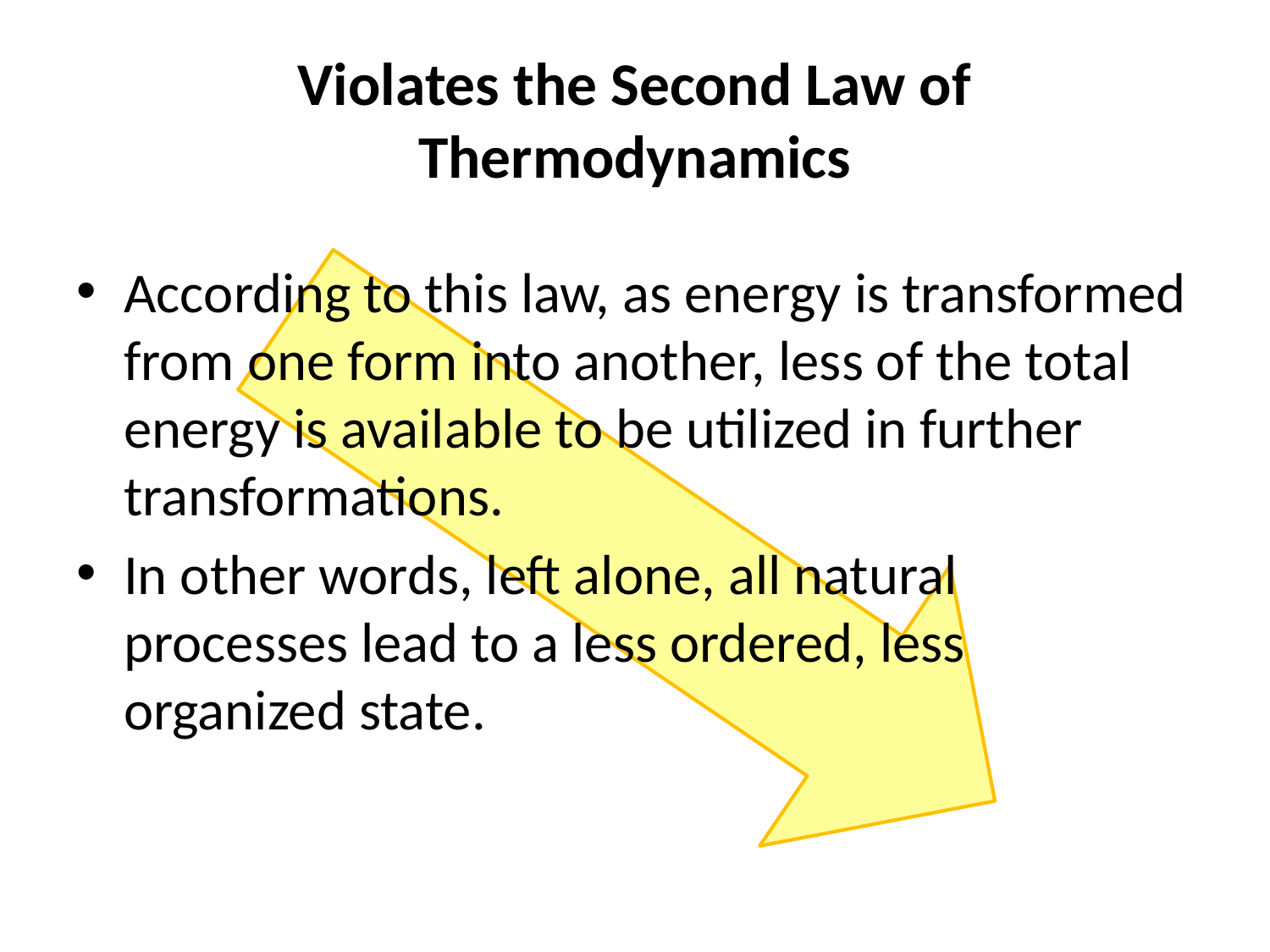

# Violates the Second Law of Thermodynamics
According to this law, as energy is transformed from one form into another, less of the total energy is available to be utilized in further transformations.
In other words, left alone, all natural processes lead to a less ordered, less organized state.